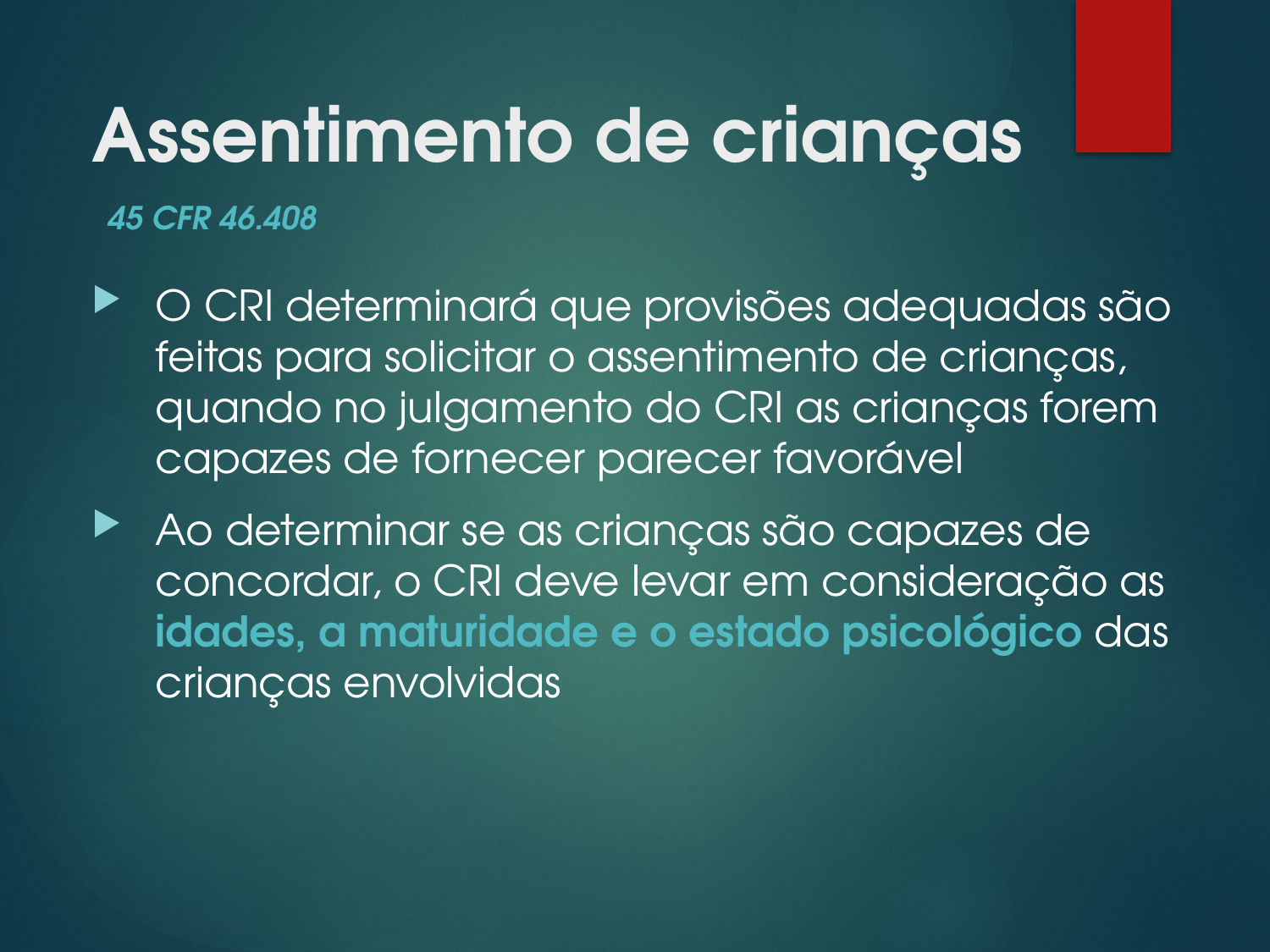

# Assentimento de crianças
45 CFR 46.408
O CRI determinará que provisões adequadas são feitas para solicitar o assentimento de crianças, quando no julgamento do CRI as crianças forem capazes de fornecer parecer favorável
Ao determinar se as crianças são capazes de concordar, o CRI deve levar em consideração as idades, a maturidade e o estado psicológico das crianças envolvidas